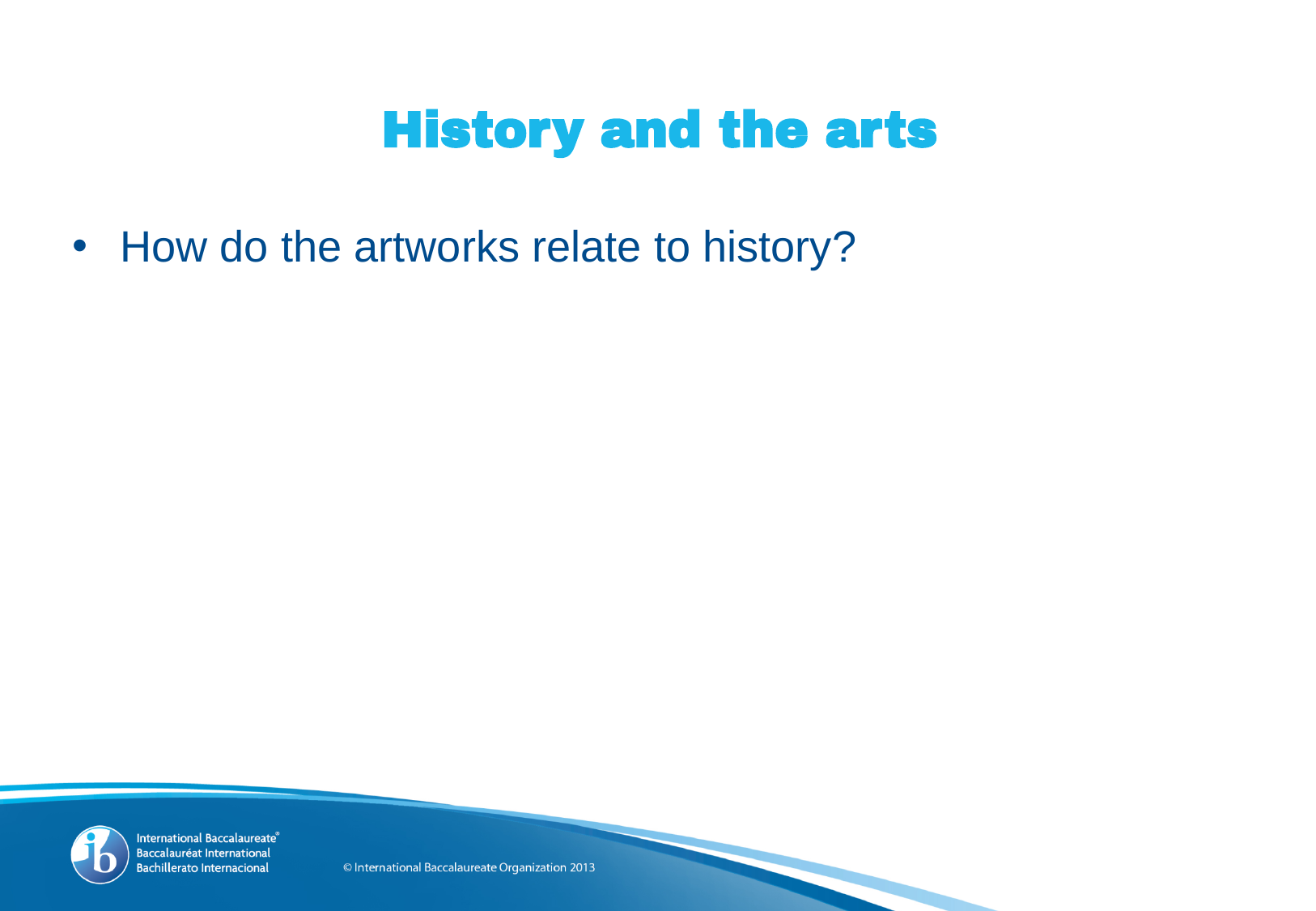

# History and the arts
How do the artworks relate to history?